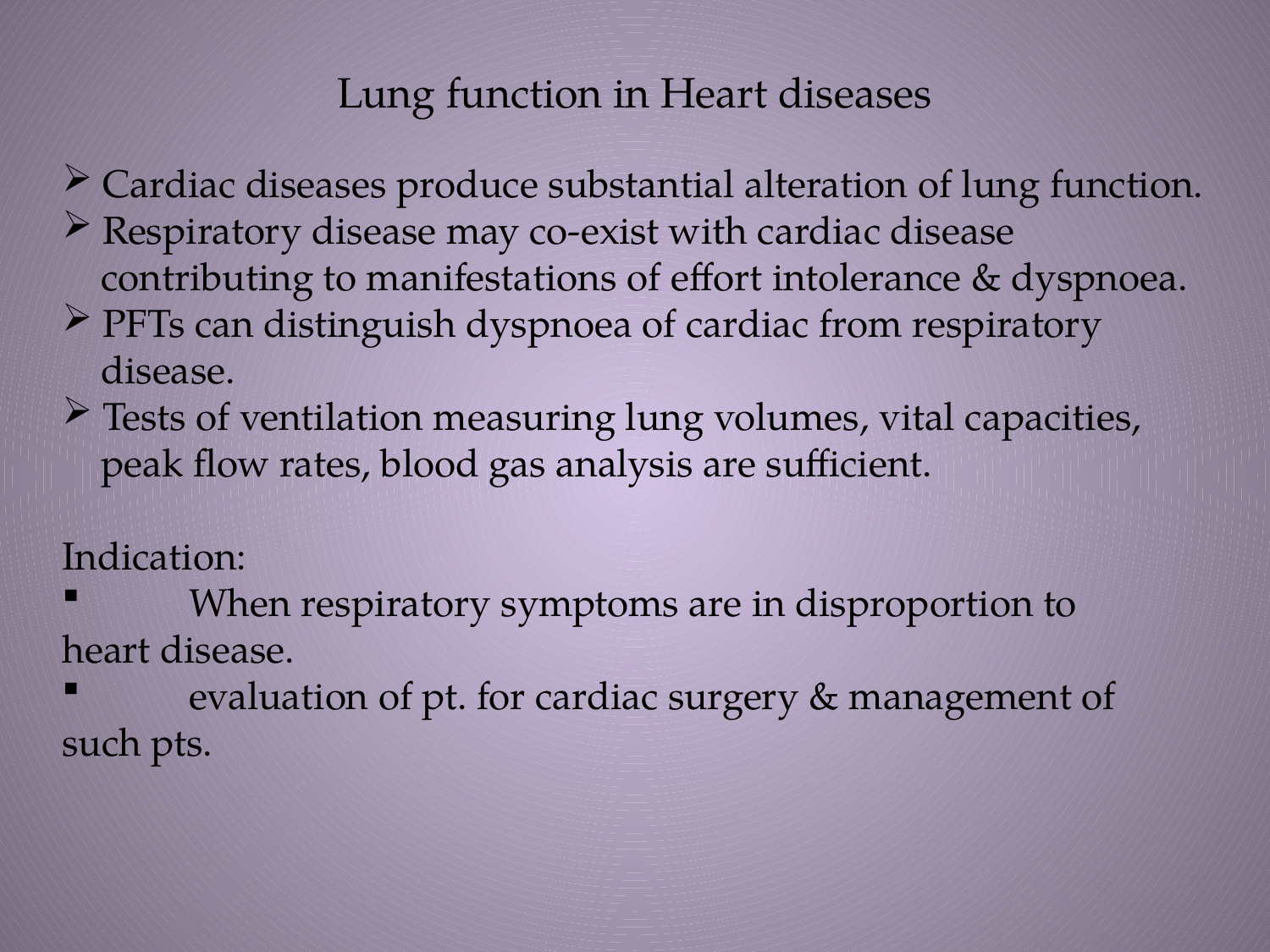

Lung function in Heart diseases

 Cardiac diseases produce substantial alteration of lung function.
 Respiratory disease may co-exist with cardiac disease
    contributing to manifestations of effort intolerance & dyspnoea.
 PFTs can distinguish dyspnoea of cardiac from respiratory
    disease.
 Tests of ventilation measuring lung volumes, vital capacities,
    peak flow rates, blood gas analysis are sufficient.

Indication:
	When respiratory symptoms are in disproportion to 	heart disease.
 	evaluation of pt. for cardiac surgery & management of 	such pts.